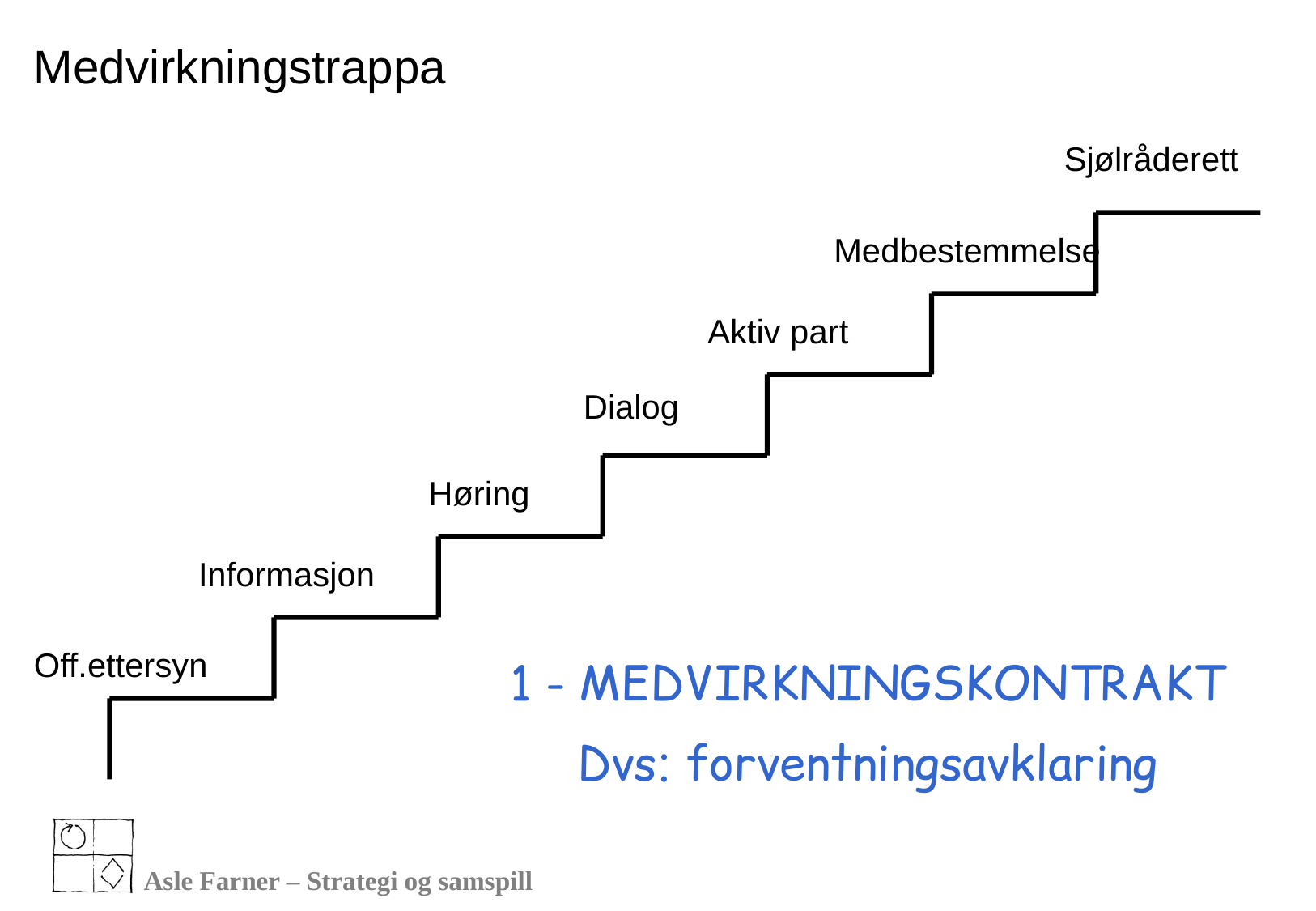

Medvirkningstrappa
Sjølråderett

Medbestemmelse

Aktiv part

Dialog

Høring

Informasjon

Off.ettersyn
1 - MEDVIRKNINGSKONTRAKT
Dvs: forventningsavklaring

Asle Farner – Strategi og samspill